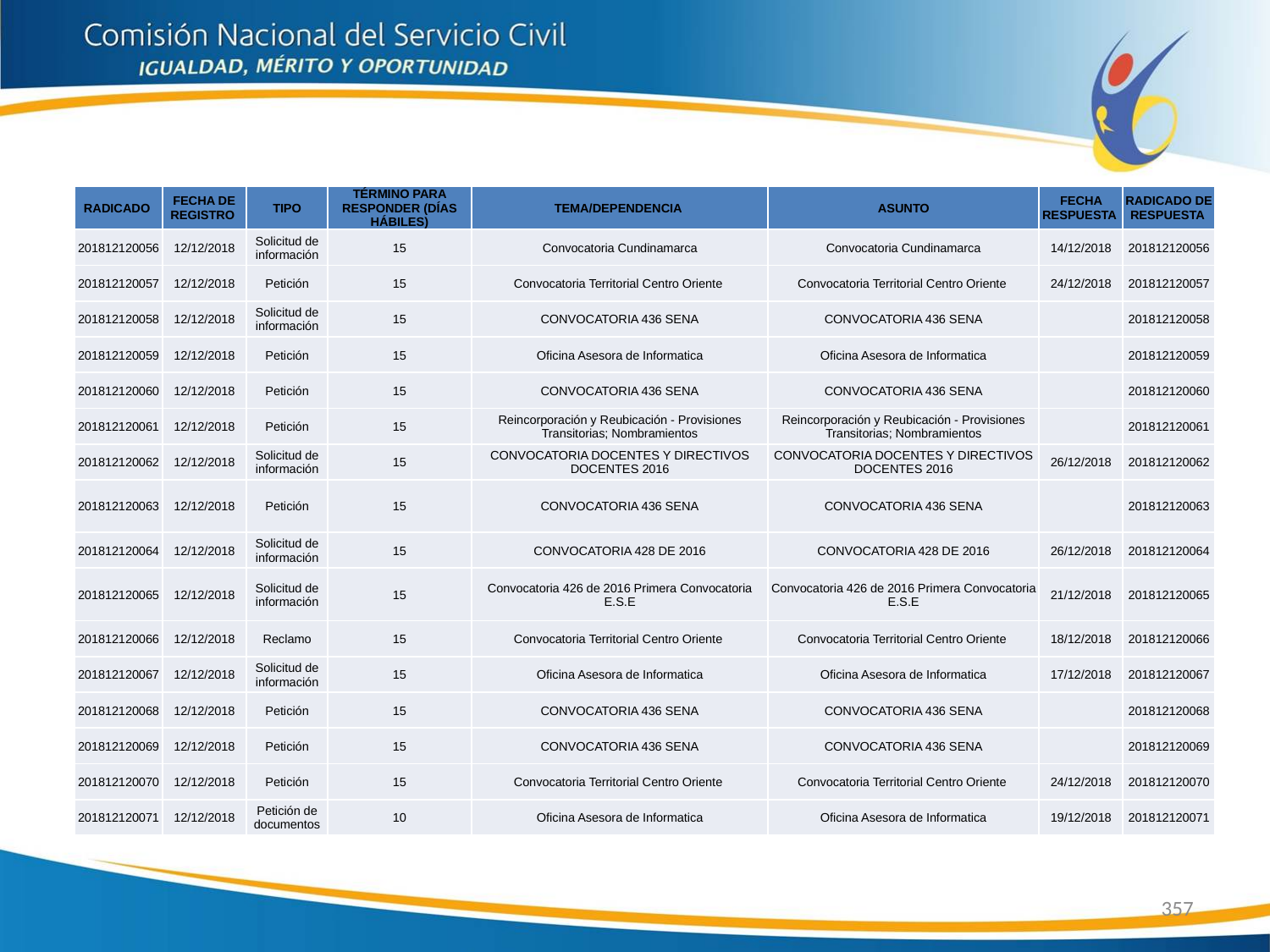

| RADICADO | FECHA DE REGISTRO | TIPO | TÉRMINO PARA RESPONDER (DÍAS HÁBILES) | TEMA/DEPENDENCIA | ASUNTO | FECHA RESPUESTA | RADICADO DE RESPUESTA |
| --- | --- | --- | --- | --- | --- | --- | --- |
| 201812120056 | 12/12/2018 | Solicitud de información | 15 | Convocatoria Cundinamarca | Convocatoria Cundinamarca | 14/12/2018 | 201812120056 |
| 201812120057 | 12/12/2018 | Petición | 15 | Convocatoria Territorial Centro Oriente | Convocatoria Territorial Centro Oriente | 24/12/2018 | 201812120057 |
| 201812120058 | 12/12/2018 | Solicitud de información | 15 | CONVOCATORIA 436 SENA | CONVOCATORIA 436 SENA |  | 201812120058 |
| 201812120059 | 12/12/2018 | Petición | 15 | Oficina Asesora de Informatica | Oficina Asesora de Informatica |  | 201812120059 |
| 201812120060 | 12/12/2018 | Petición | 15 | CONVOCATORIA 436 SENA | CONVOCATORIA 436 SENA |  | 201812120060 |
| 201812120061 | 12/12/2018 | Petición | 15 | Reincorporación y Reubicación - Provisiones Transitorias; Nombramientos | Reincorporación y Reubicación - Provisiones Transitorias; Nombramientos |  | 201812120061 |
| 201812120062 | 12/12/2018 | Solicitud de información | 15 | CONVOCATORIA DOCENTES Y DIRECTIVOS DOCENTES 2016 | CONVOCATORIA DOCENTES Y DIRECTIVOS DOCENTES 2016 | 26/12/2018 | 201812120062 |
| 201812120063 | 12/12/2018 | Petición | 15 | CONVOCATORIA 436 SENA | CONVOCATORIA 436 SENA |  | 201812120063 |
| 201812120064 | 12/12/2018 | Solicitud de información | 15 | CONVOCATORIA 428 DE 2016 | CONVOCATORIA 428 DE 2016 | 26/12/2018 | 201812120064 |
| 201812120065 | 12/12/2018 | Solicitud de información | 15 | Convocatoria 426 de 2016 Primera Convocatoria E.S.E | Convocatoria 426 de 2016 Primera Convocatoria E.S.E | 21/12/2018 | 201812120065 |
| 201812120066 | 12/12/2018 | Reclamo | 15 | Convocatoria Territorial Centro Oriente | Convocatoria Territorial Centro Oriente | 18/12/2018 | 201812120066 |
| 201812120067 | 12/12/2018 | Solicitud de información | 15 | Oficina Asesora de Informatica | Oficina Asesora de Informatica | 17/12/2018 | 201812120067 |
| 201812120068 | 12/12/2018 | Petición | 15 | CONVOCATORIA 436 SENA | CONVOCATORIA 436 SENA |  | 201812120068 |
| 201812120069 | 12/12/2018 | Petición | 15 | CONVOCATORIA 436 SENA | CONVOCATORIA 436 SENA |  | 201812120069 |
| 201812120070 | 12/12/2018 | Petición | 15 | Convocatoria Territorial Centro Oriente | Convocatoria Territorial Centro Oriente | 24/12/2018 | 201812120070 |
| 201812120071 | 12/12/2018 | Petición de documentos | 10 | Oficina Asesora de Informatica | Oficina Asesora de Informatica | 19/12/2018 | 201812120071 |
357